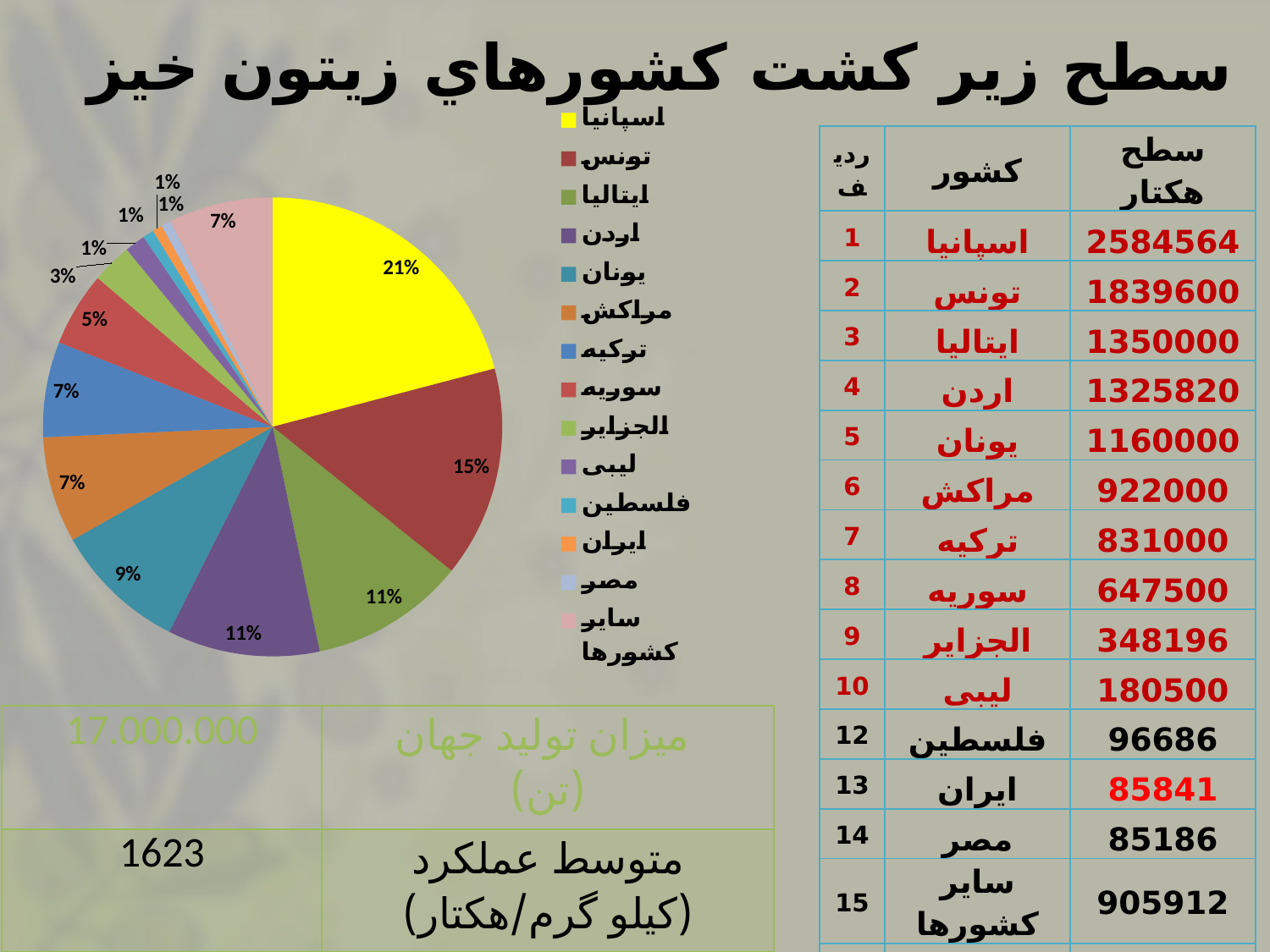

سطح زیر کشت كشورهاي زیتون خیز

### Chart

| Category | سطح هکتار |
|---|---|
| اسپانیا | 2584564.0 |
| تونس | 1839600.0 |
| ایتالیا | 1350000.0 |
| اردن | 1325820.0 |
| یونان | 1160000.0 |
| مراکش | 922000.0 |
| ترکیه | 831000.0 |
| سوریه | 647500.0 |
| الجزایر | 348196.0 |
| لیبی | 180500.0 |
| فلسطین | 96686.0 |
| ایران | 85841.0 |
| مصر | 85168.0 |
| سایر کشورها | 905912.0 |
| رديف | كشور | سطح هکتار |
| --- | --- | --- |
| 1 | اسپانیا | 2584564 |
| 2 | تونس | 1839600 |
| 3 | ایتالیا | 1350000 |
| 4 | اردن | 1325820 |
| 5 | یونان | 1160000 |
| 6 | مراکش | 922000 |
| 7 | ترکیه | 831000 |
| 8 | سوریه | 647500 |
| 9 | الجزایر | 348196 |
| 10 | لیبی | 180500 |
| 12 | فلسطین | 96686 |
| 13 | ایران | 85841 |
| 14 | مصر | 85186 |
| 15 | سایر کشورها | 905912 |
| 16 | کل | 11382000 |
| 17.000.000 | میزان تولید جهان (تن) |
| --- | --- |
| 1623 | متوسط عملکرد (کیلو گرم/هکتار) |